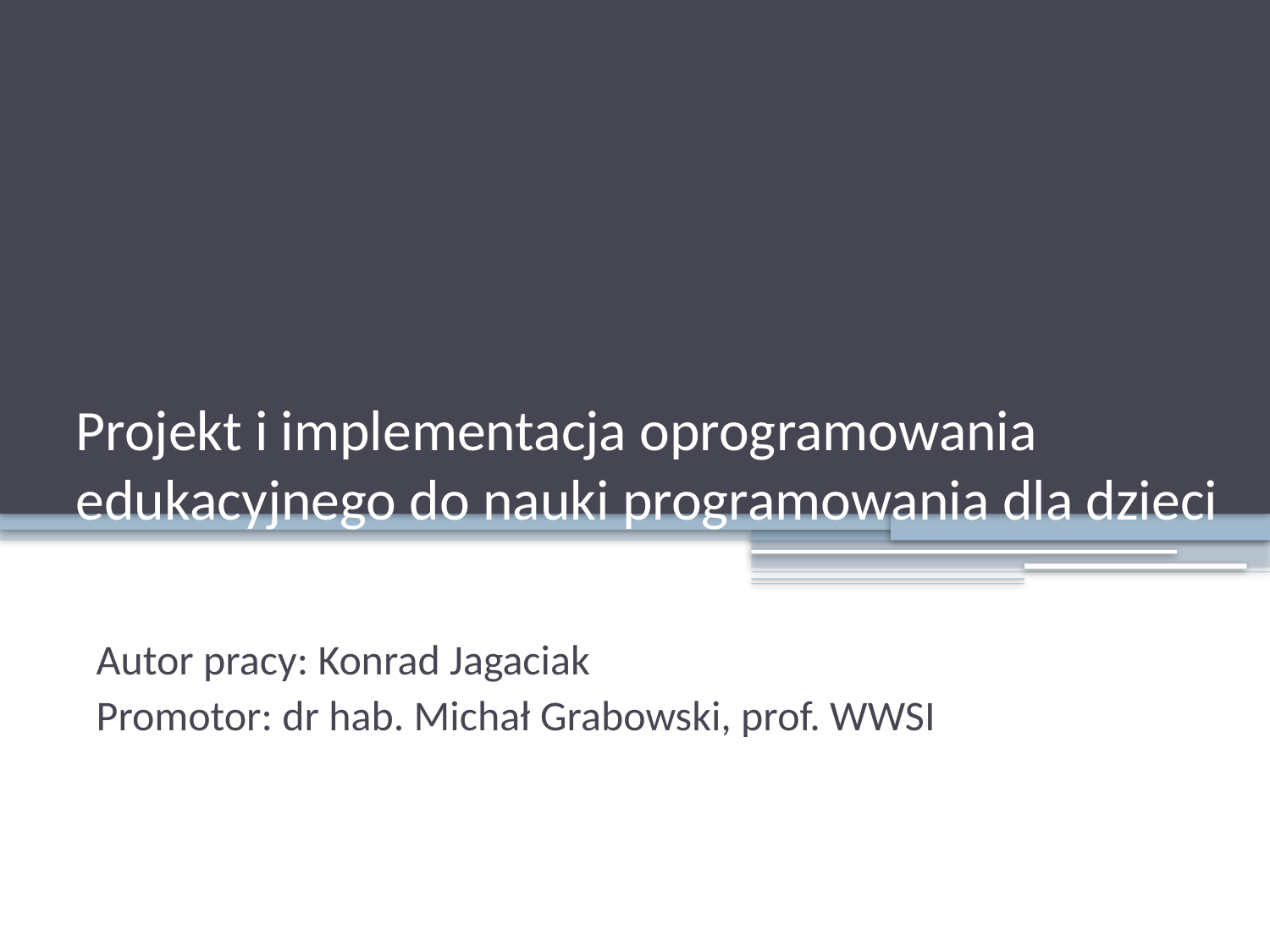

# Projekt i implementacja oprogramowania edukacyjnego do nauki programowania dla dzieci
Autor pracy: Konrad Jagaciak
Promotor: dr hab. Michał Grabowski, prof. WWSI